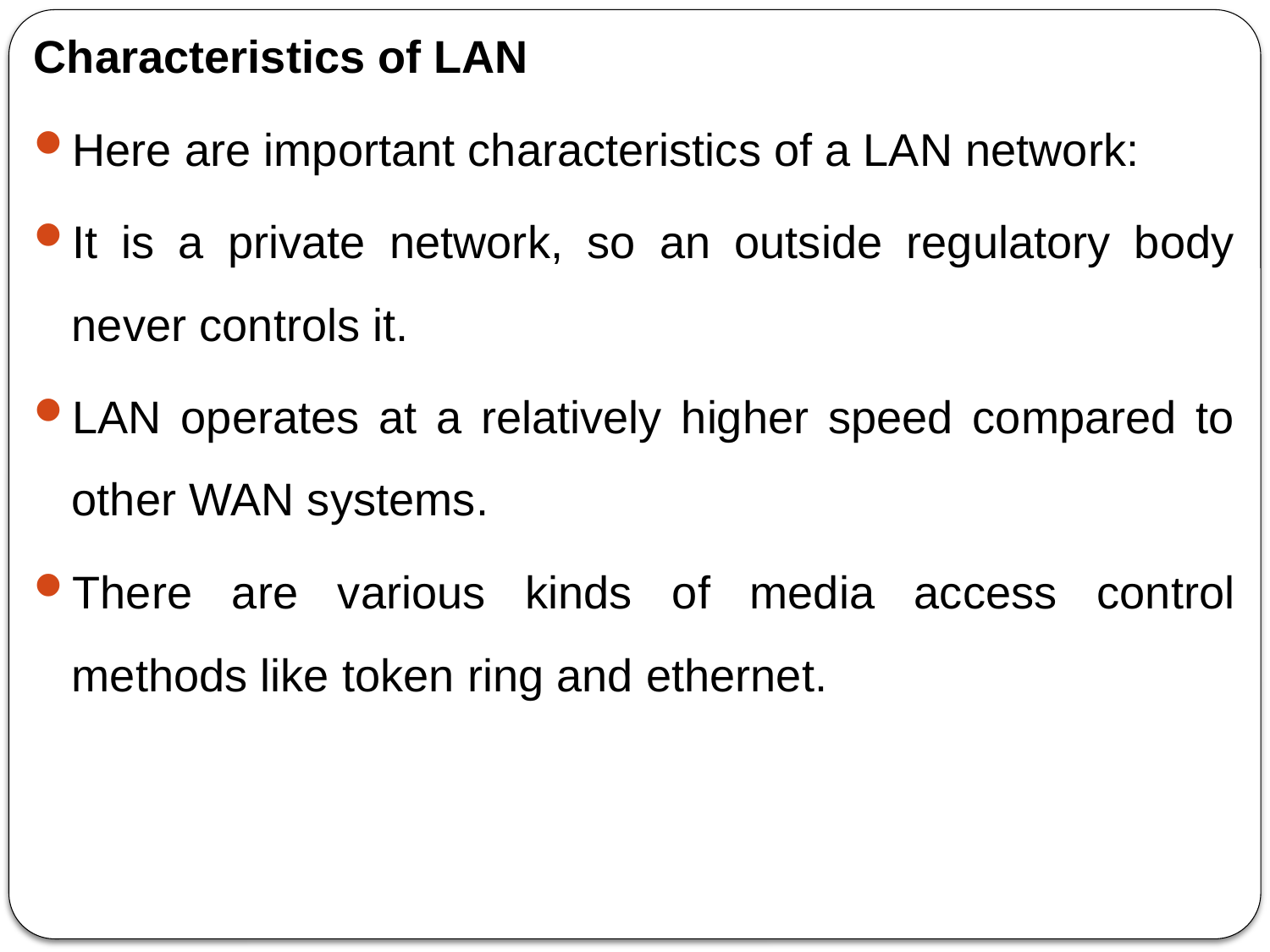

Characteristics of LAN
Here are important characteristics of a LAN network:
It is a private network, so an outside regulatory body never controls it.
LAN operates at a relatively higher speed compared to other WAN systems.
There are various kinds of media access control methods like token ring and ethernet.